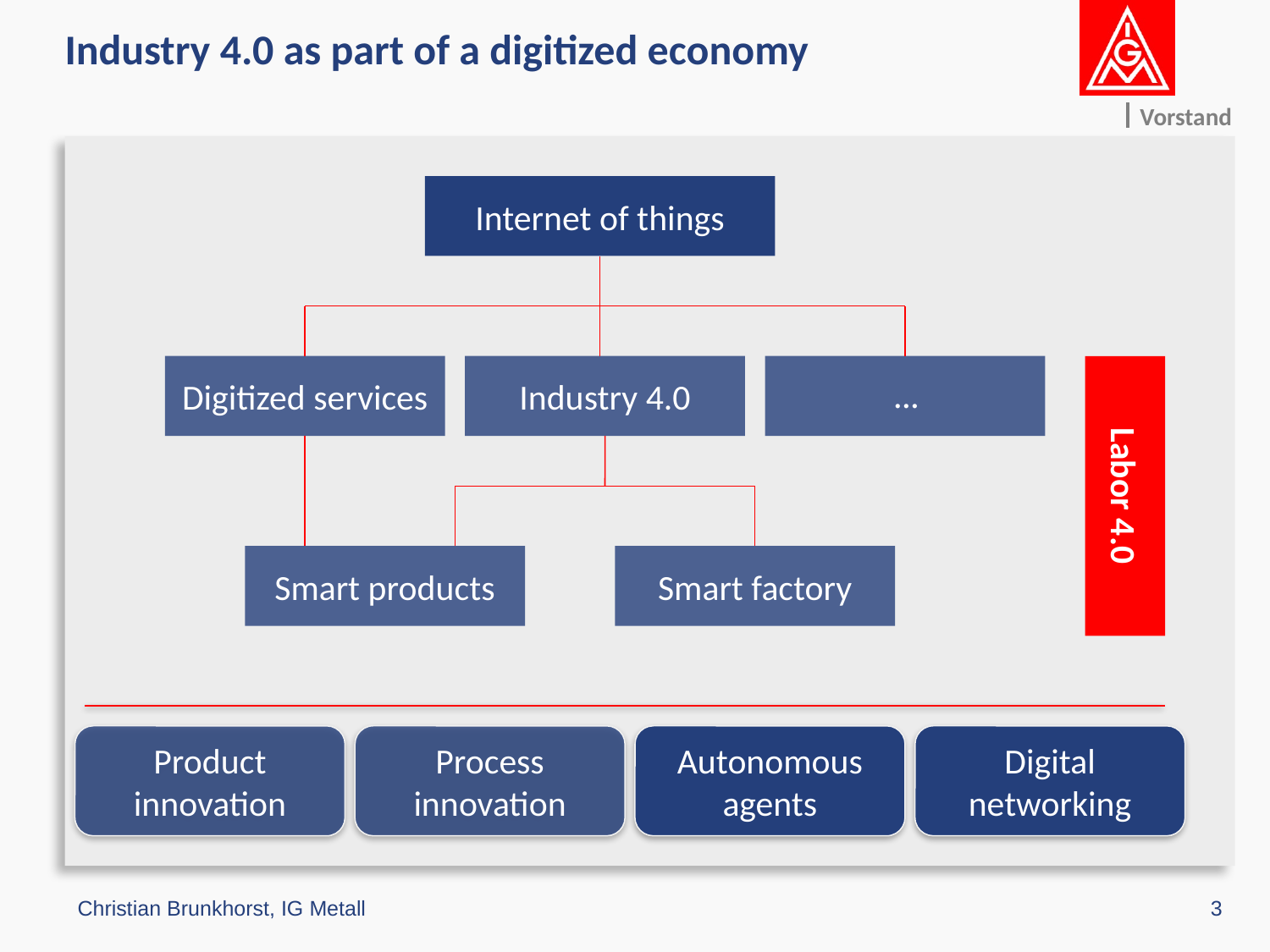

# Industry 4.0 as part of a digitized economy
Internet of things
Digitized services
Industry 4.0
…
Labor 4.0
Smart factory
Smart products
Product innovation
Process innovation
Autonomous agents
Digital networking
3
Christian Brunkhorst, IG Metall